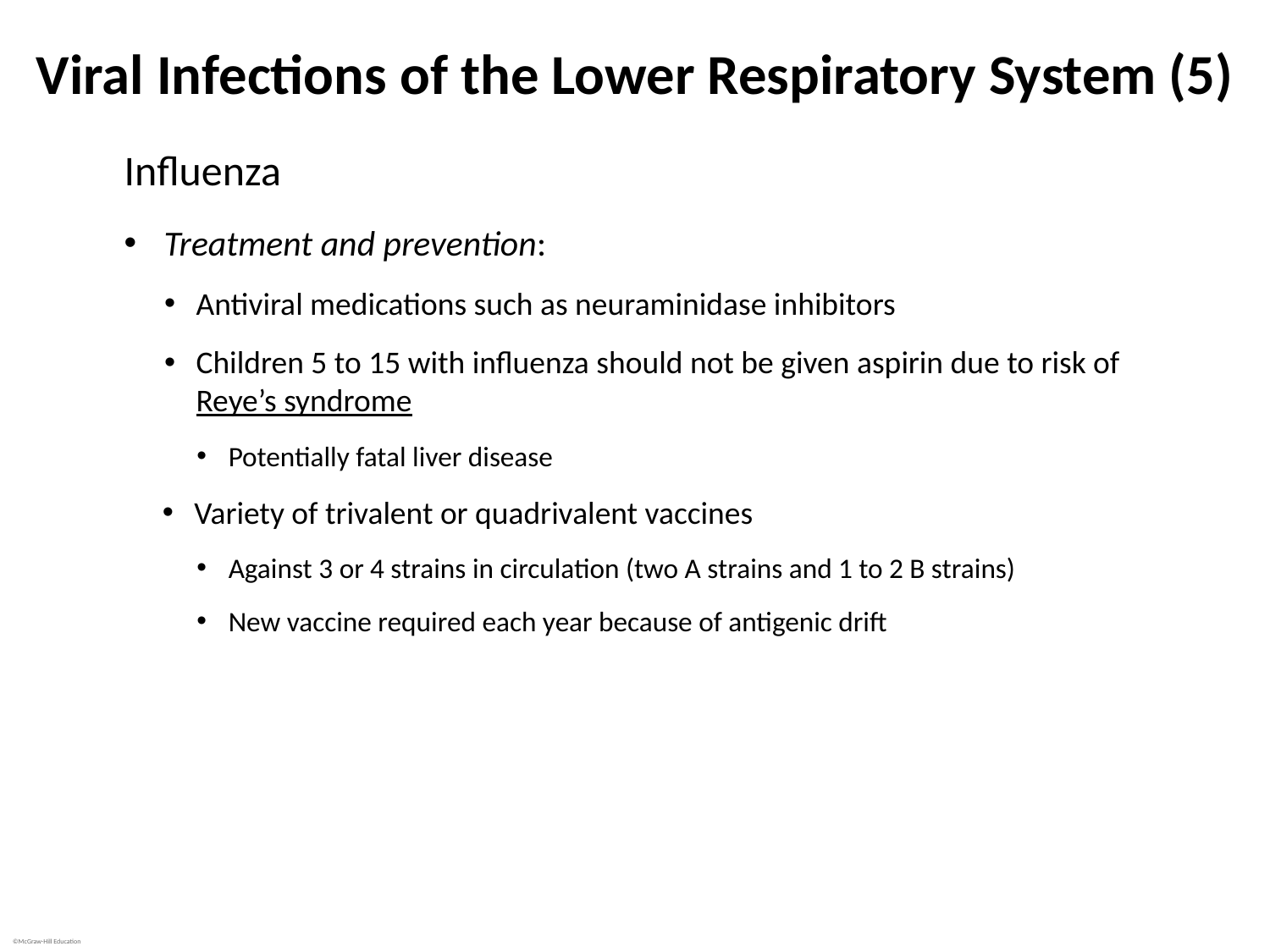

# Viral Infections of the Lower Respiratory System (5)
Influenza
Treatment and prevention:
Antiviral medications such as neuraminidase inhibitors
Children 5 to 15 with influenza should not be given aspirin due to risk of Reye’s syndrome
Potentially fatal liver disease
Variety of trivalent or quadrivalent vaccines
Against 3 or 4 strains in circulation (two A strains and 1 to 2 B strains)
New vaccine required each year because of antigenic drift